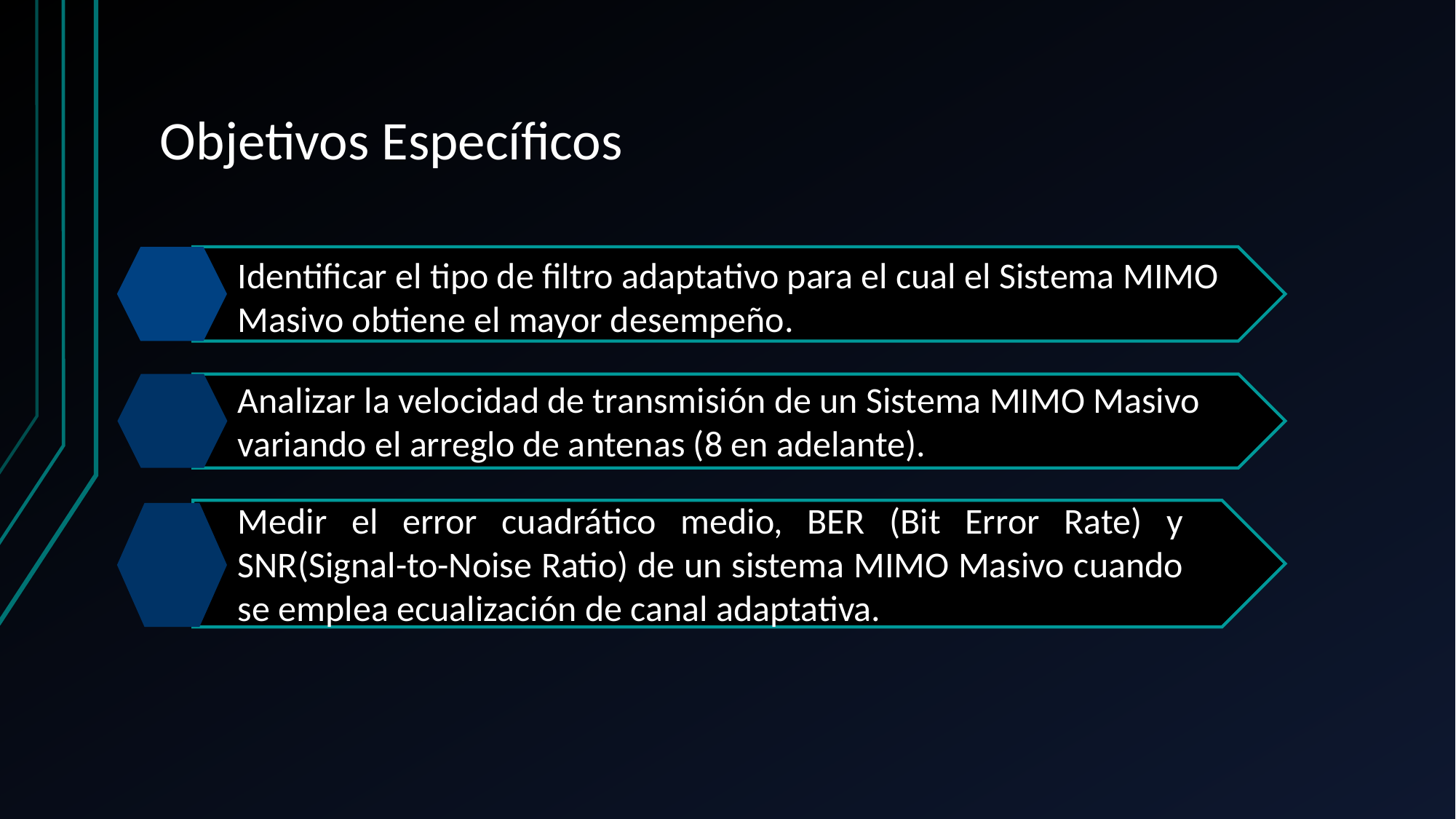

# Objetivos Específicos

Identificar el tipo de filtro adaptativo para el cual el Sistema MIMO Masivo obtiene el mayor desempeño.
Analizar la velocidad de transmisión de un Sistema MIMO Masivo variando el arreglo de antenas (8 en adelante).

Medir el error cuadrático medio, BER (Bit Error Rate) y SNR(Signal-to-Noise Ratio) de un sistema MIMO Masivo cuando se emplea ecualización de canal adaptativa.